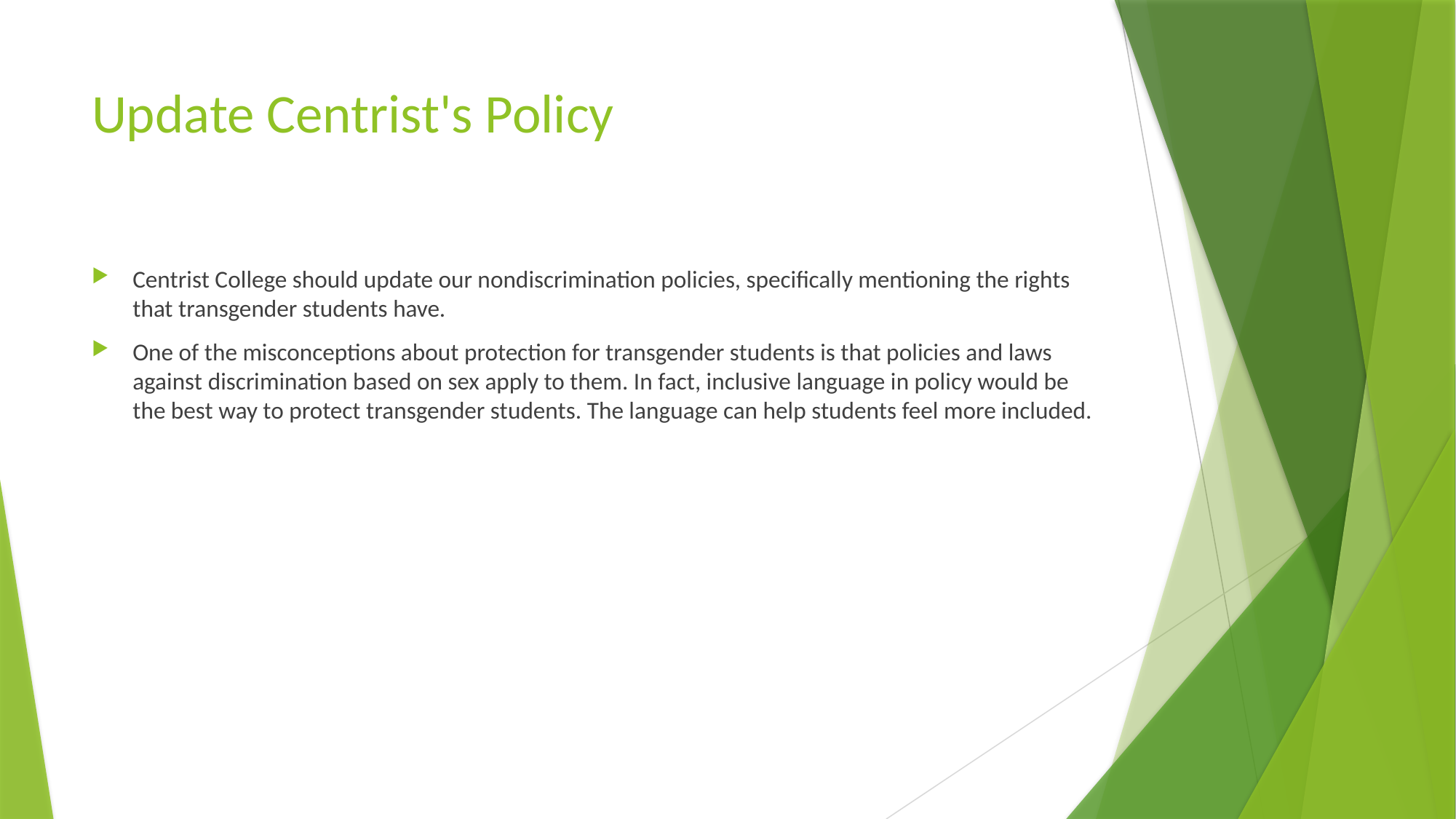

# Update Centrist's Policy
Centrist College should update our nondiscrimination policies, specifically mentioning the rights that transgender students have.
One of the misconceptions about protection for transgender students is that policies and laws against discrimination based on sex apply to them. In fact, inclusive language in policy would be the best way to protect transgender students. The language can help students feel more included.